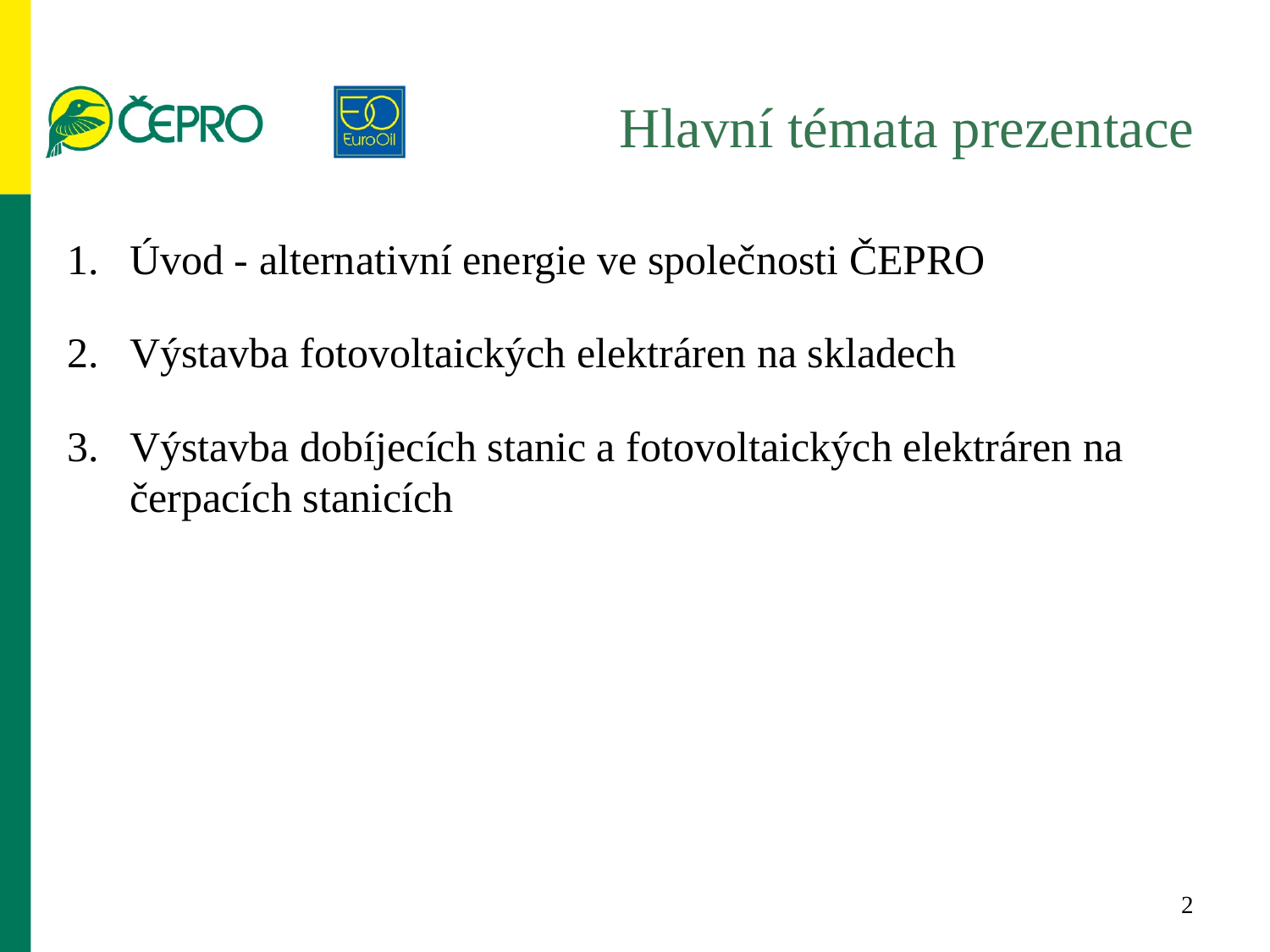

# Hlavní témata prezentace
Úvod - alternativní energie ve společnosti ČEPRO
Výstavba fotovoltaických elektráren na skladech
Výstavba dobíjecích stanic a fotovoltaických elektráren na čerpacích stanicích

2